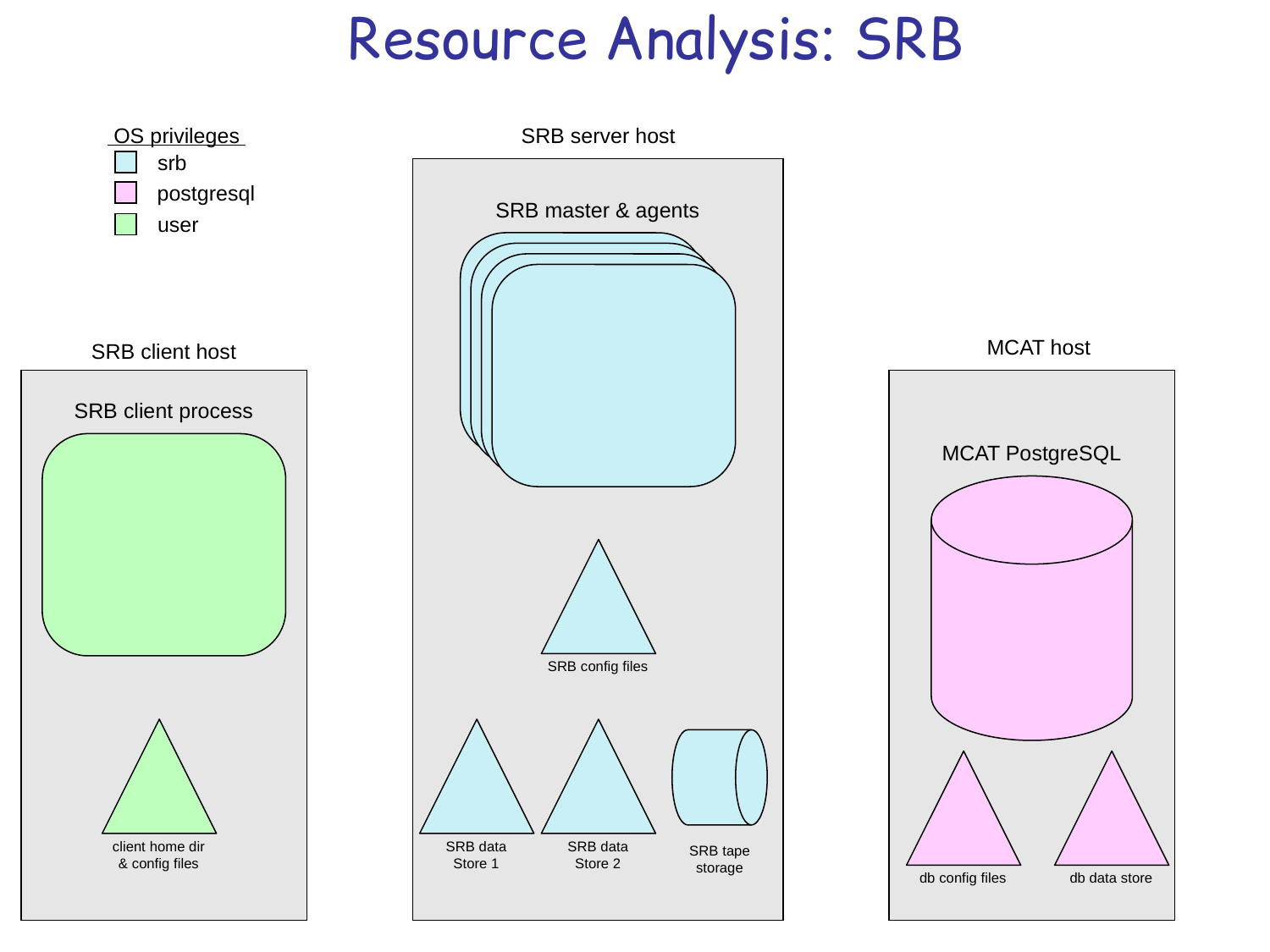

Resource Analysis: SRB
 OS privileges
srb

postgresql

user

SRB server host

SRB master & agents

MCAT host
SRB client host

SRB client process

MCAT PostgreSQL

SRB config files

SRB data
Store 2

client home dir & config files

SRB data
Store 1

SRB tape
storage

db config files

db data store